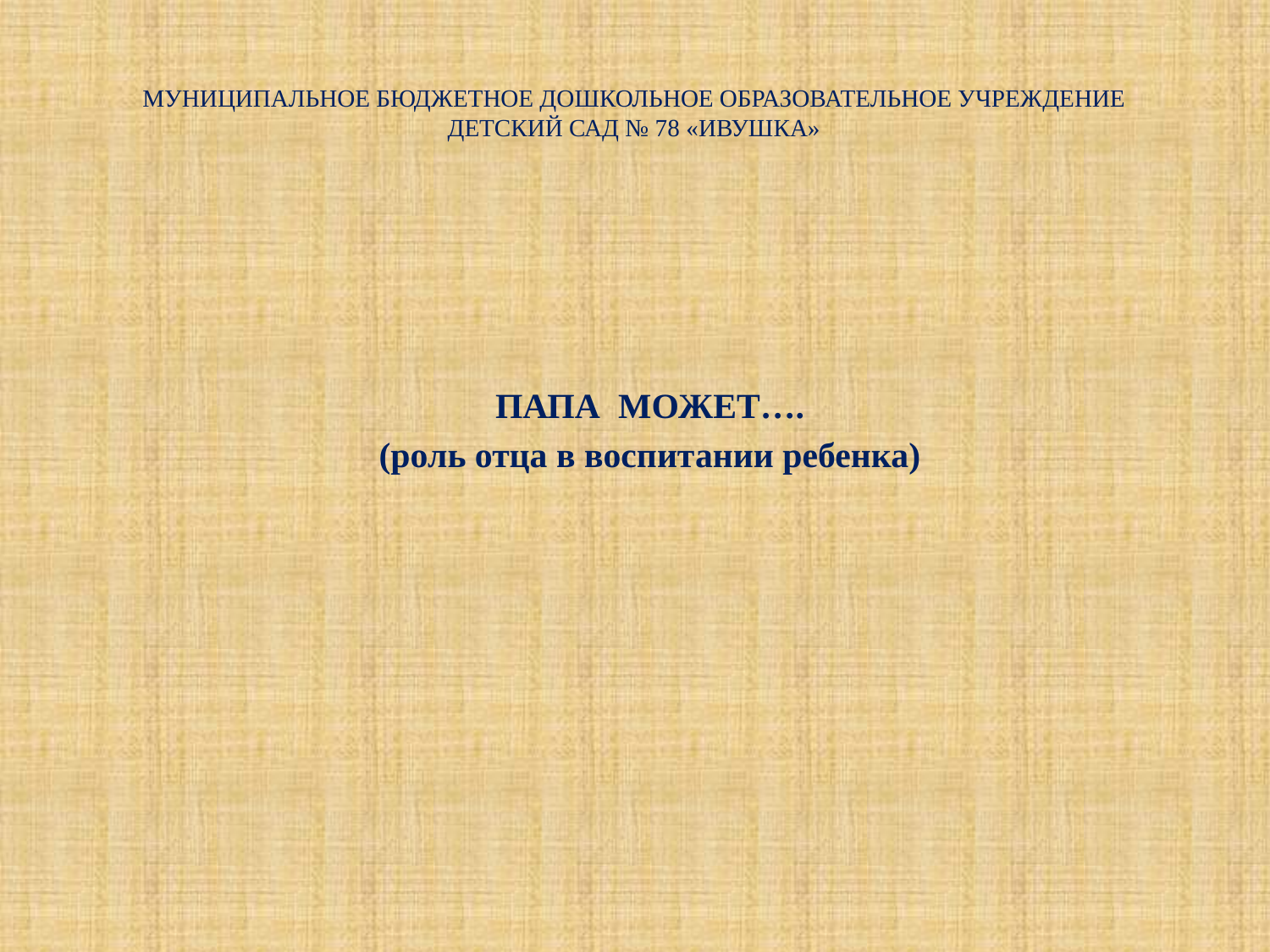

# МУНИЦИПАЛЬНОЕ БЮДЖЕТНОЕ ДОШКОЛЬНОЕ ОБРАЗОВАТЕЛЬНОЕ УЧРЕЖДЕНИЕ ДЕТСКИЙ САД № 78 «ИВУШКА»
ПАПА  МОЖЕТ….
(роль отца в воспитании ребенка)